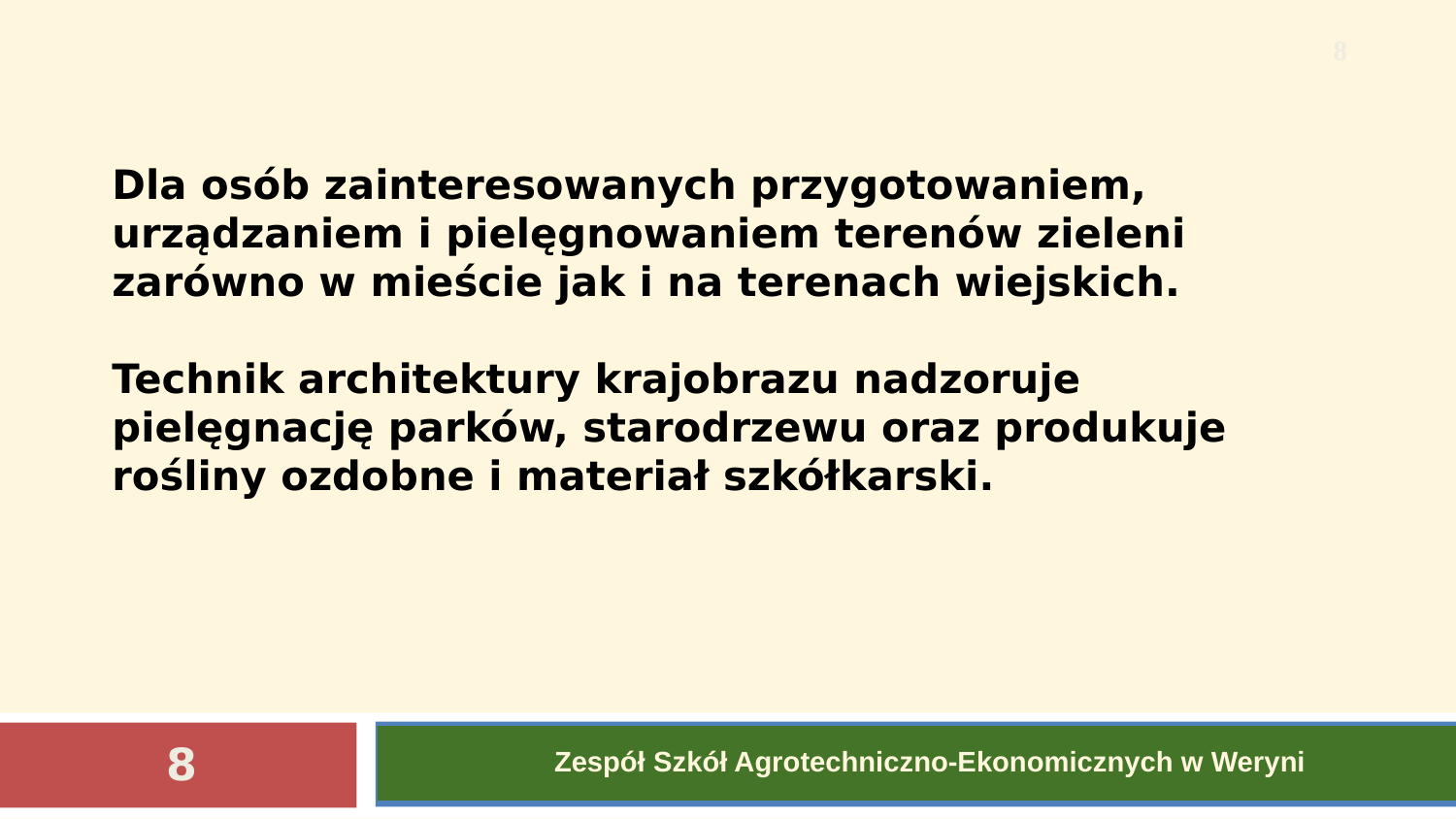

Dla osób zainteresowanych przygotowaniem, urządzaniem i pielęgnowaniem terenów zieleni zarówno w mieście jak i na terenach wiejskich.

Technik architektury krajobrazu nadzoruje pielęgnację parków, starodrzewu oraz produkuje rośliny ozdobne i materiał szkółkarski.
8